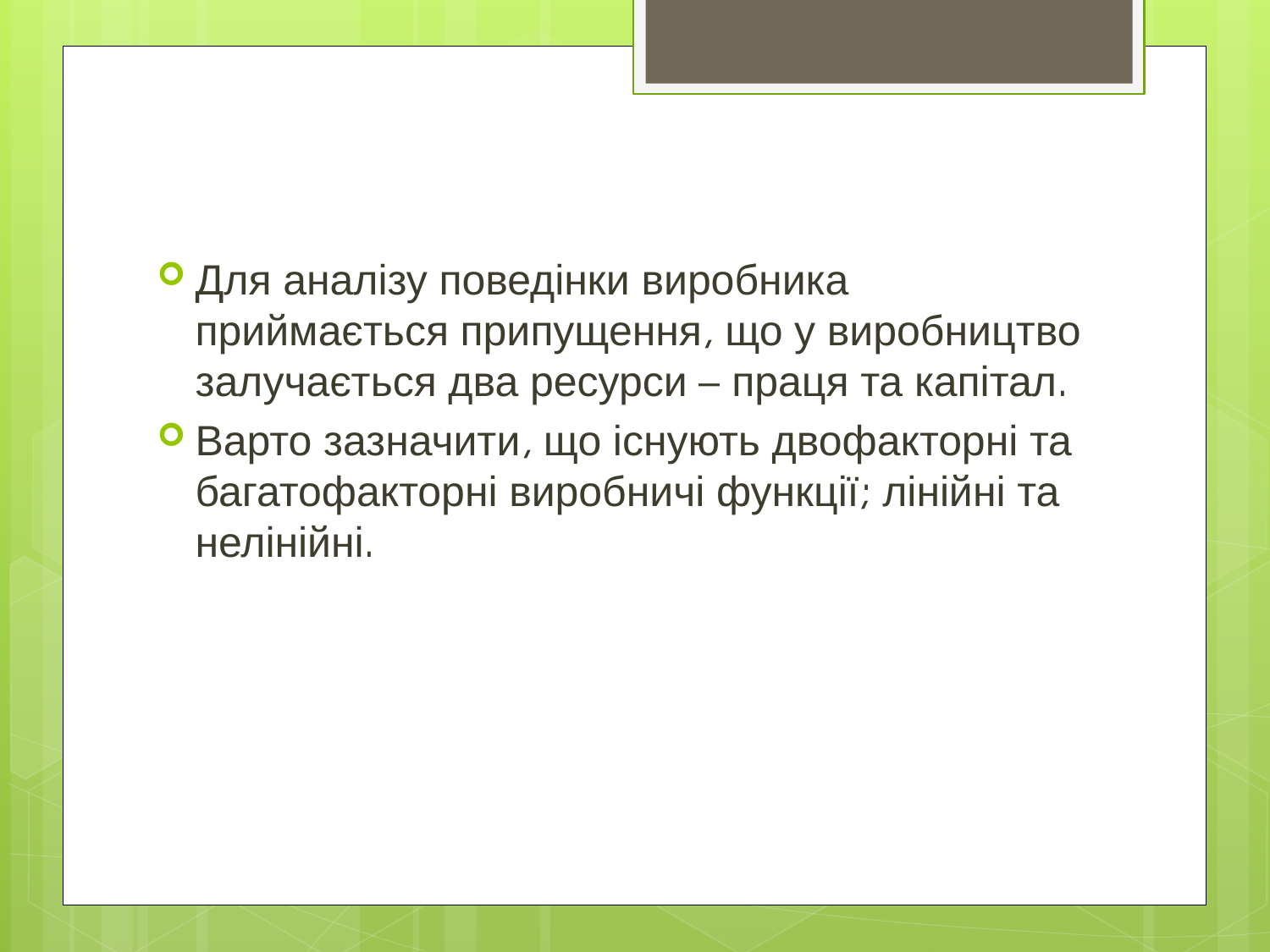

Для аналізу поведінки виробника приймається припущення, що у виробництво залучається два ресурси – праця та капітал.
Варто зазначити, що існують двофакторні та багатофакторні виробничі функції; лінійні та нелінійні.